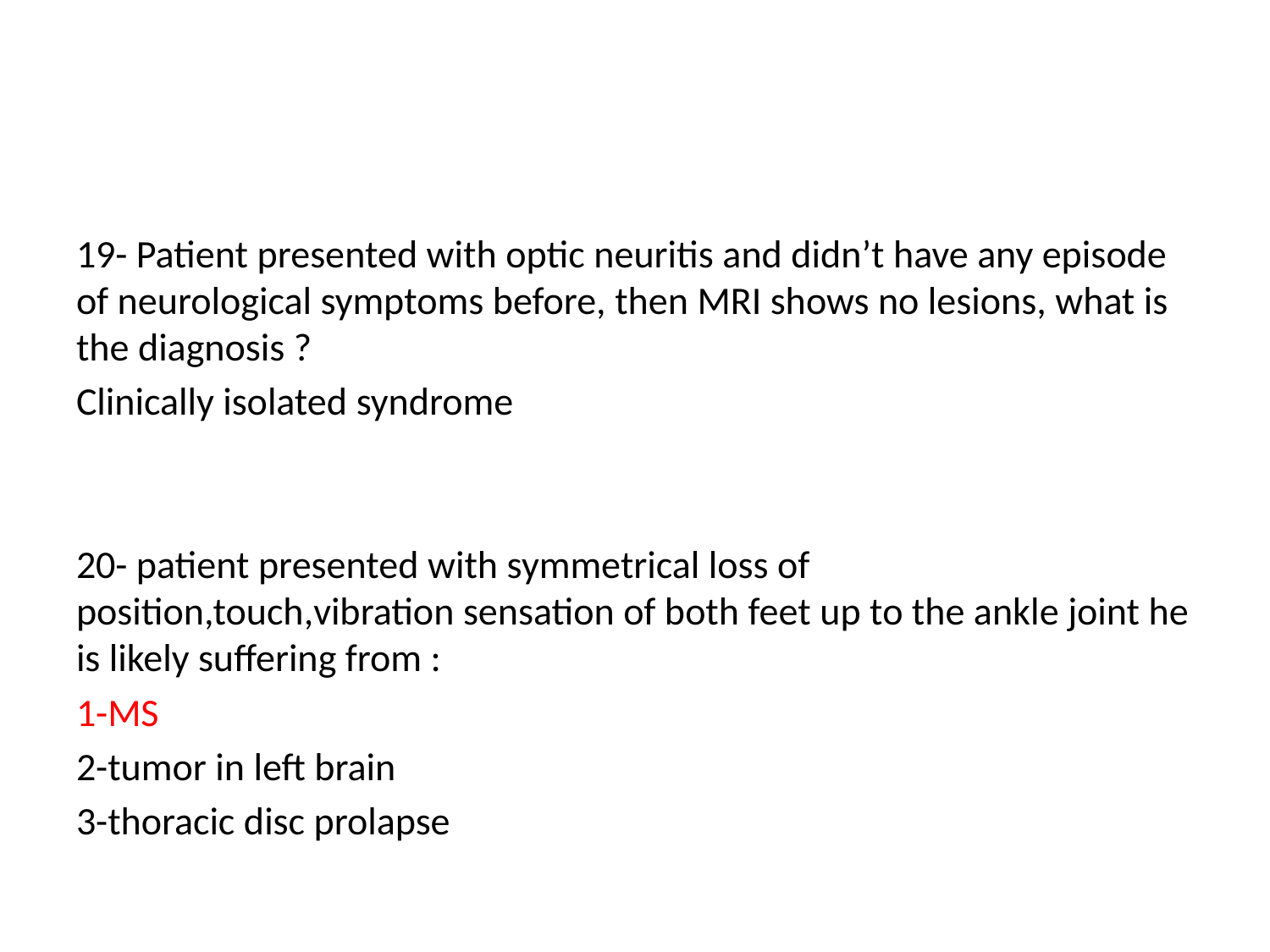

#
19- Patient presented with optic neuritis and didn’t have any episode of neurological symptoms before, then MRI shows no lesions, what is the diagnosis ?
Clinically isolated syndrome

20- patient presented with symmetrical loss of position,touch,vibration sensation of both feet up to the ankle joint he is likely suffering from :
1-MS
2-tumor in left brain
3-thoracic disc prolapse